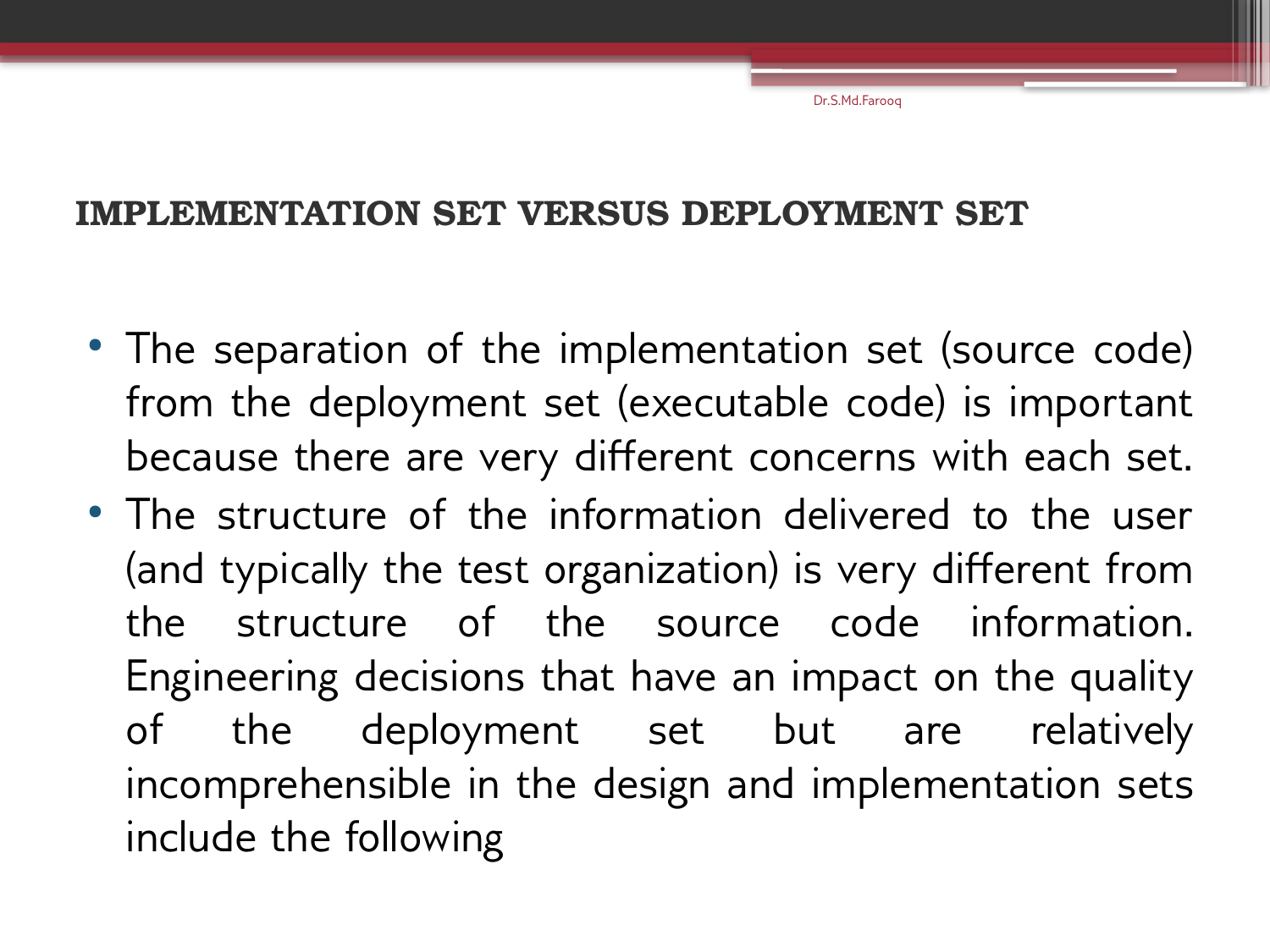

Dr.S.Md.Farooq
# IMPLEMENTATION SET VERSUS DEPLOYMENT SET
The separation of the implementation set (source code) from the deployment set (executable code) is important because there are very different concerns with each set.
The structure of the information delivered to the user (and typically the test organization) is very different from the structure of the source code information. Engineering decisions that have an impact on the quality of the deployment set but are relatively incomprehensible in the design and implementation sets include the following